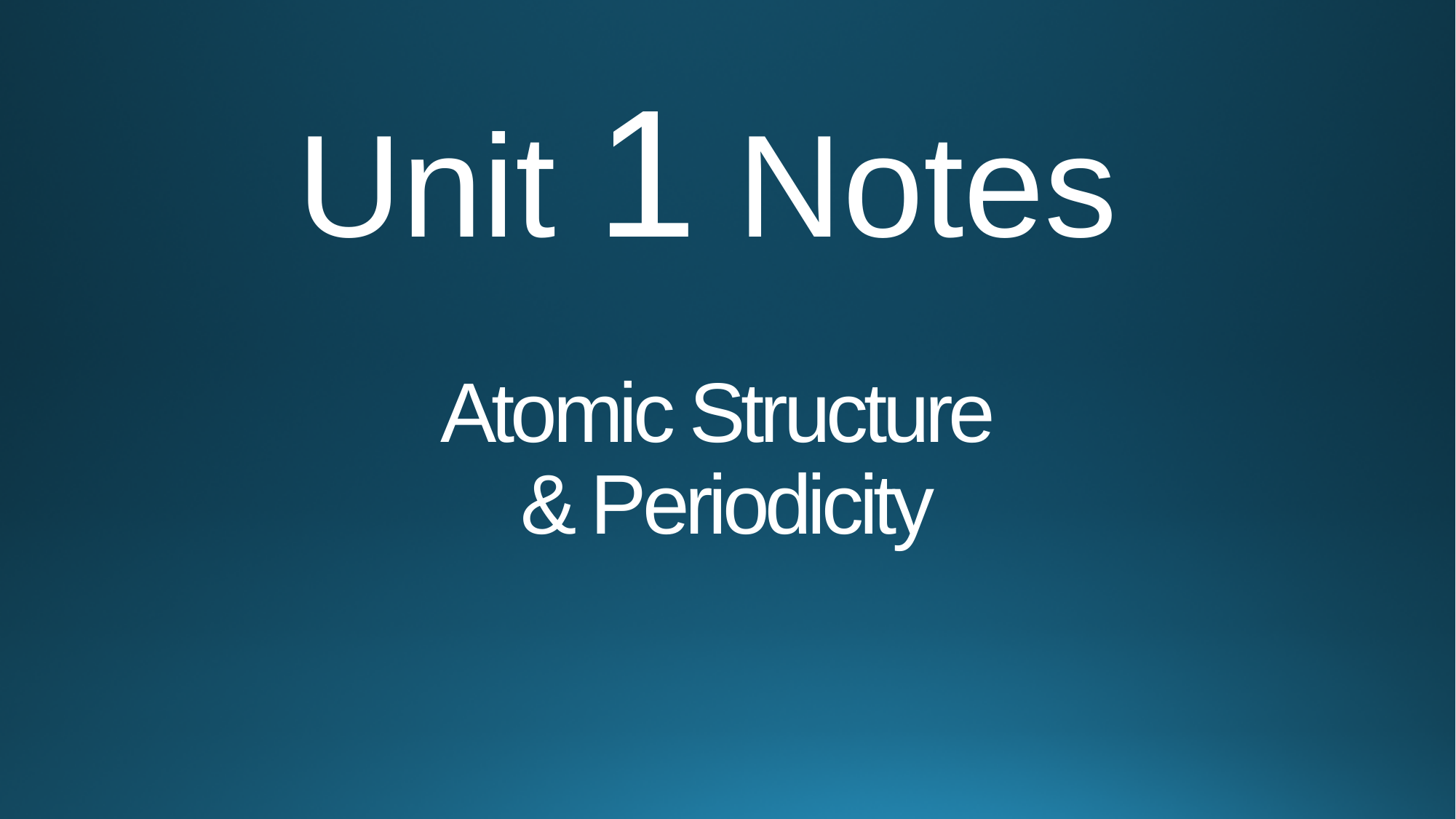

Unit 1 Notes
# Atomic Structure & Periodicity